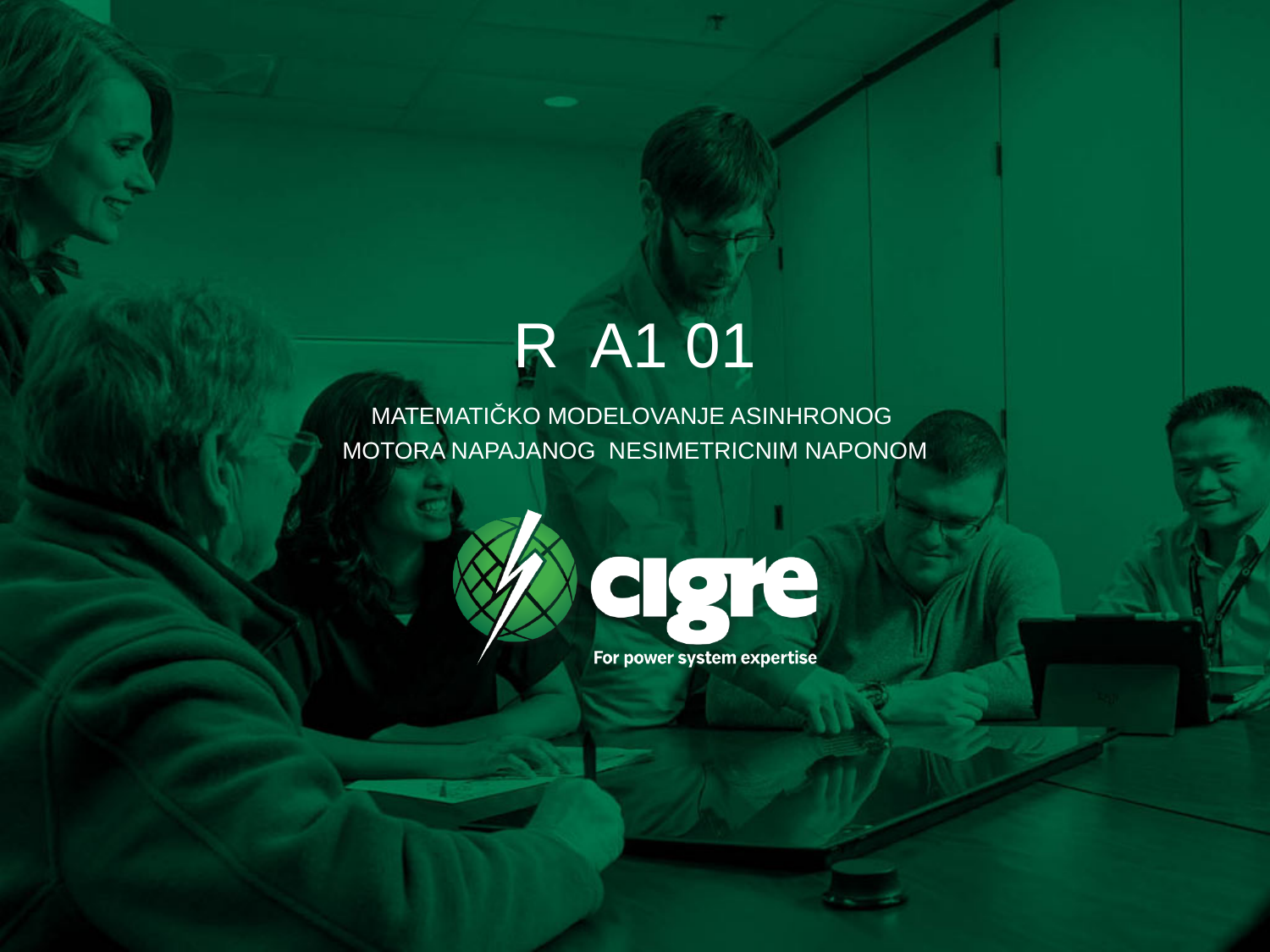

# R  A1 01
MATEMATIČKO MODELOVANJE ASINHRONOG
MOTORA NAPAJANOG  NESIMETRICNIM NAPONOM